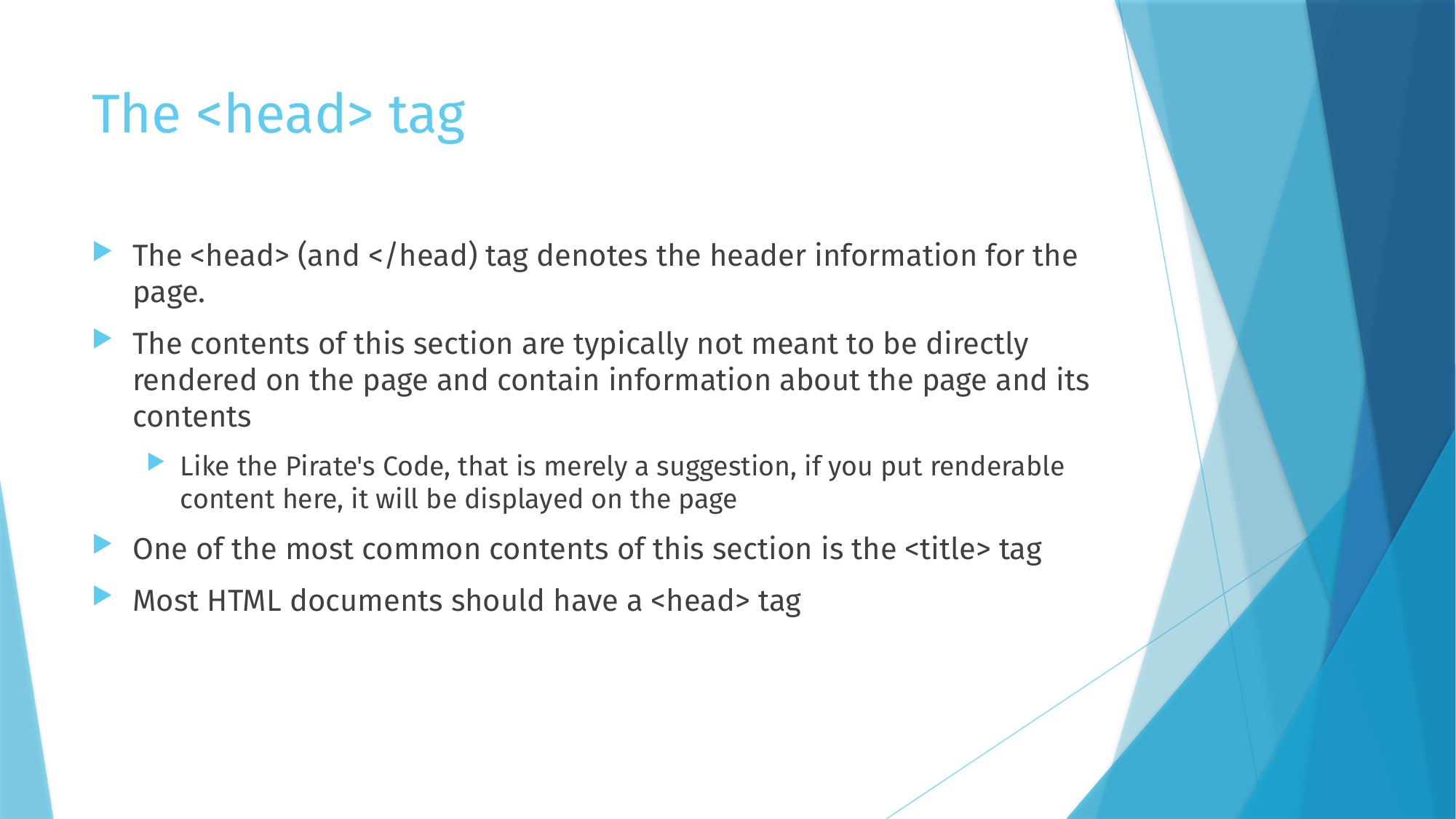

# The <head> tag
The <head> (and </head) tag denotes the header information for the page.
The contents of this section are typically not meant to be directly rendered on the page and contain information about the page and its contents
Like the Pirate's Code, that is merely a suggestion, if you put renderable content here, it will be displayed on the page
One of the most common contents of this section is the <title> tag
Most HTML documents should have a <head> tag